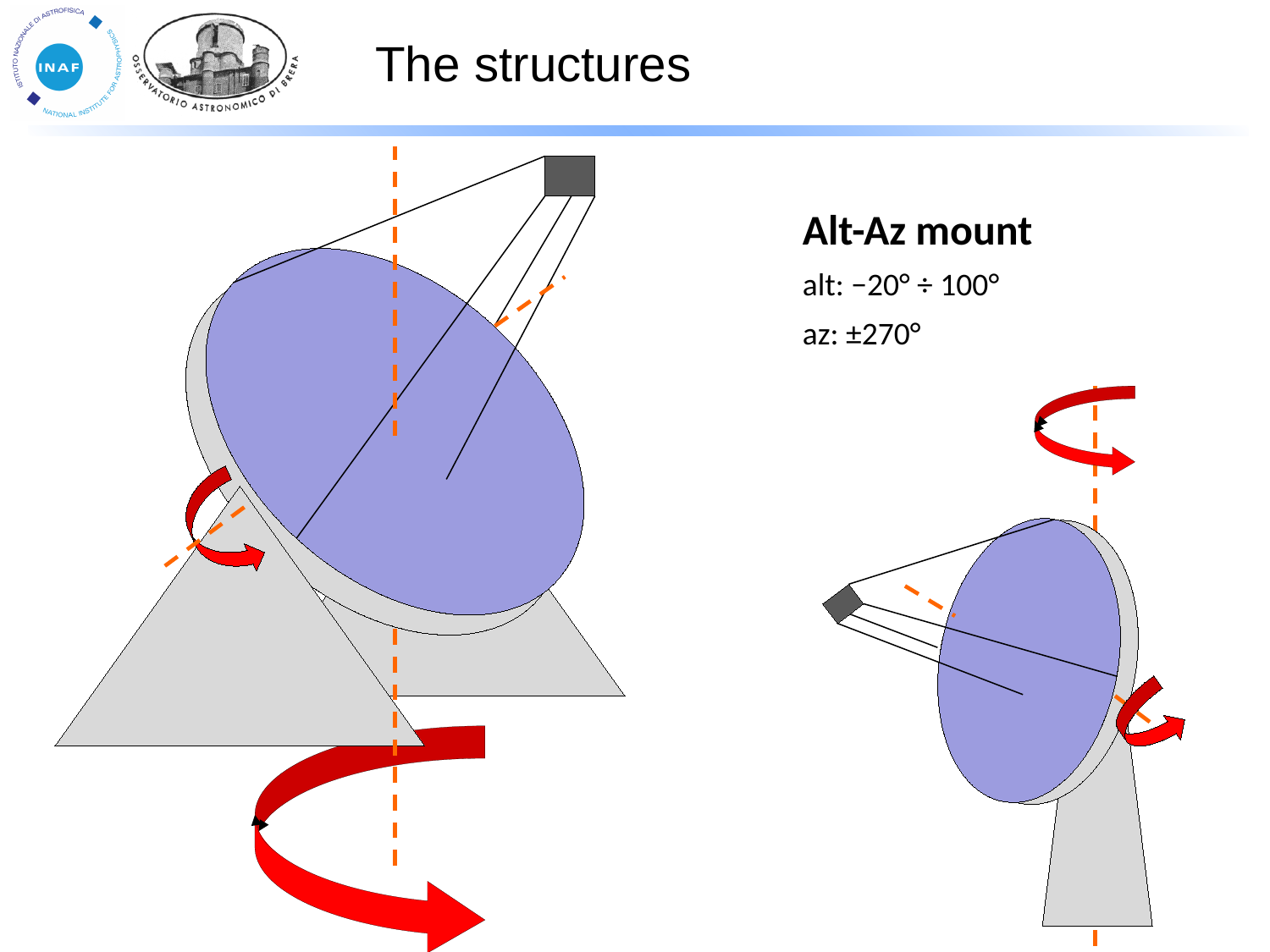

The structures

Alt-Az mount
alt: −20° ÷ 100°
az: ±270°